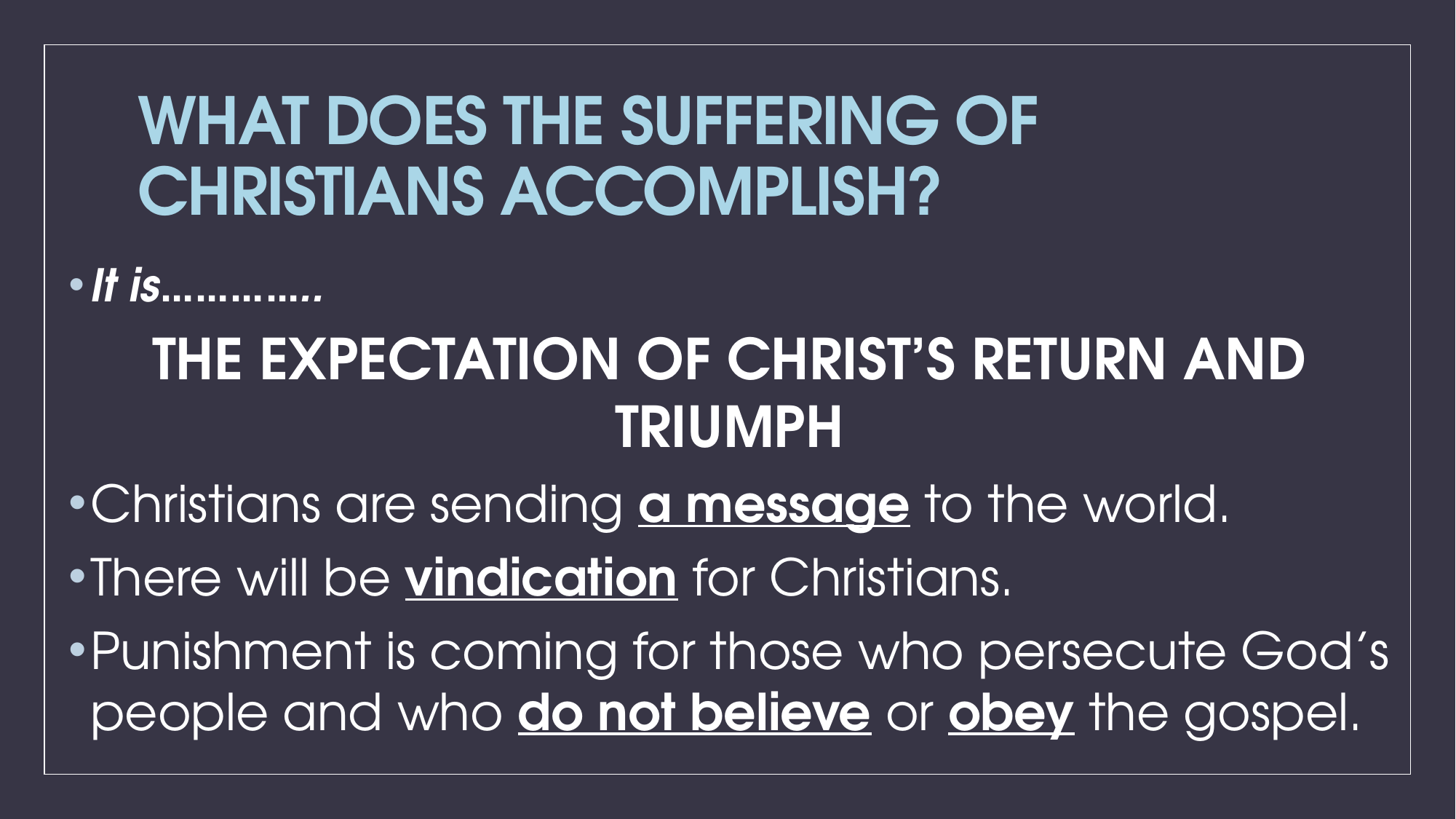

# What Does the suffering of Christians accomplish?
It is…………..
THE EXPECTATION OF CHRIST’S RETURN AND TRIUMPH
Christians are sending a message to the world.
There will be vindication for Christians.
Punishment is coming for those who persecute God’s people and who do not believe or obey the gospel.